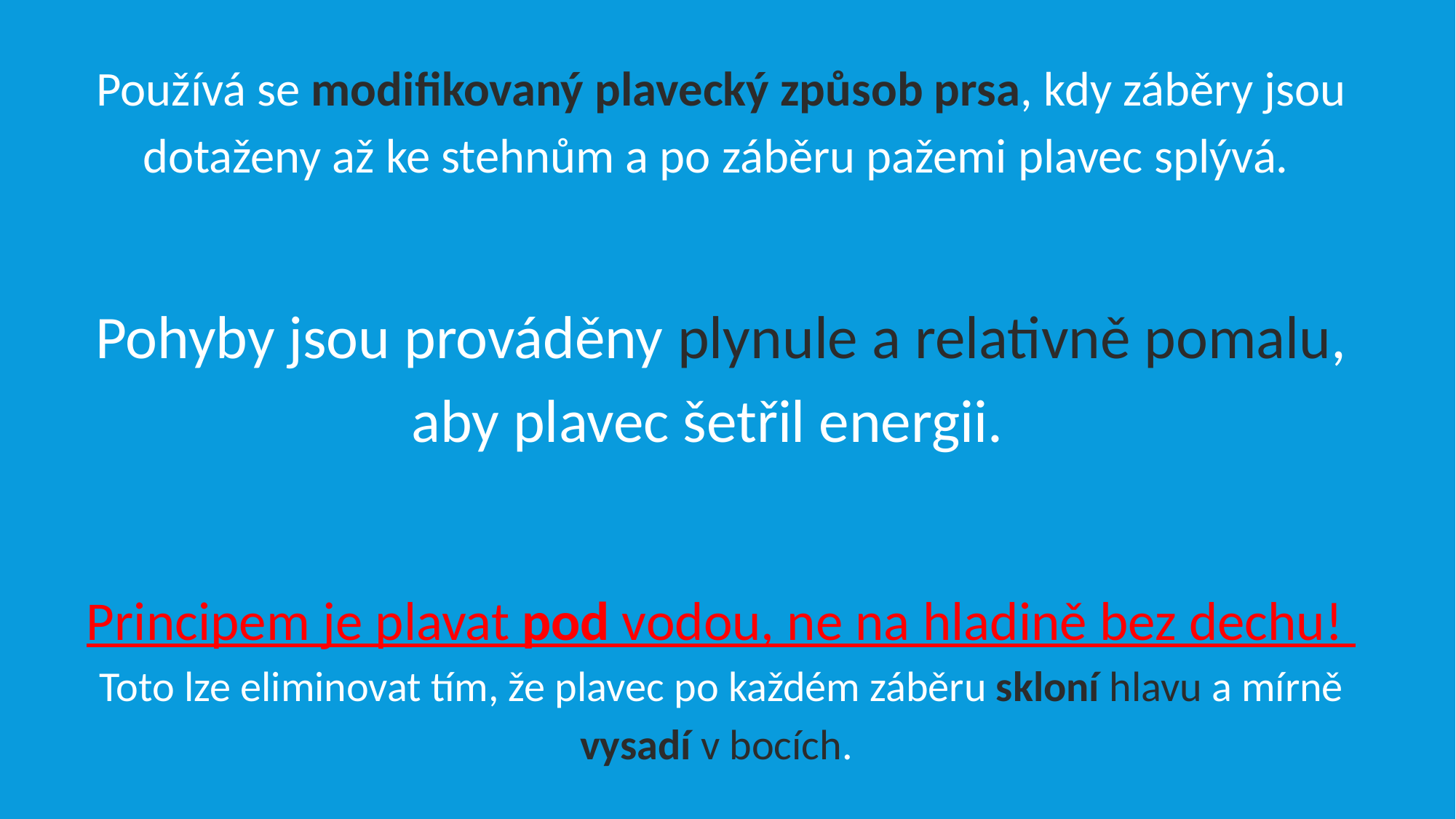

Používá se modifikovaný plavecký způsob prsa, kdy záběry jsou dotaženy až ke stehnům a po záběru pažemi plavec splývá.

Pohyby jsou prováděny plynule a relativně pomalu, aby plavec šetřil energii.

Principem je plavat pod vodou, ne na hladině bez dechu!
Toto lze eliminovat tím, že plavec po každém záběru skloní hlavu a mírně vysadí v bocích.